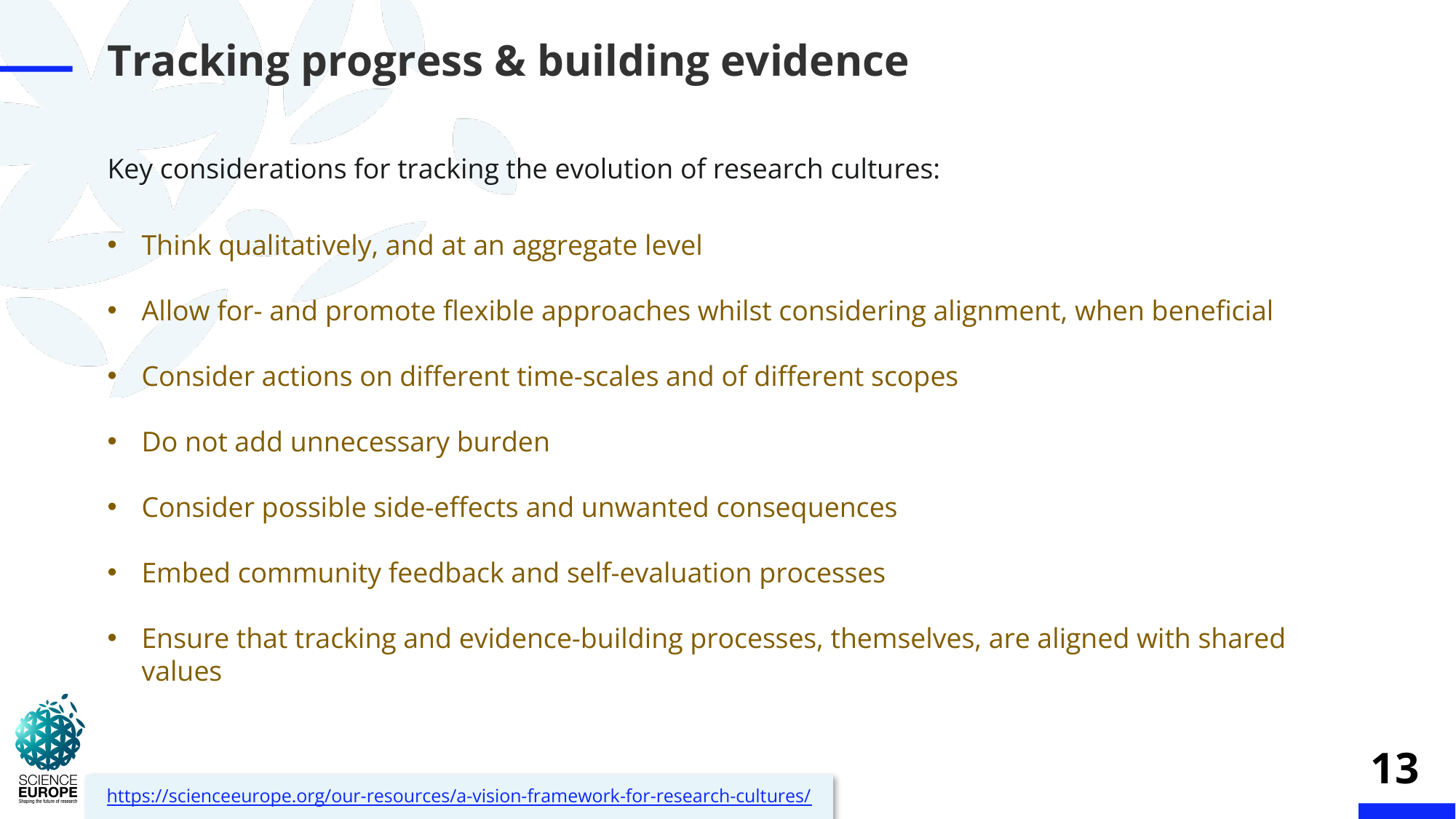

# Tracking progress & building evidence
Key considerations for tracking the evolution of research cultures:

Think qualitatively, and at an aggregate level

Allow for- and promote flexible approaches whilst considering alignment, when beneficial

Consider actions on different time-scales and of different scopes

Do not add unnecessary burden

Consider possible side-effects and unwanted consequences

Embed community feedback and self-evaluation processes

Ensure that tracking and evidence-building processes, themselves, are aligned with shared values

13

https://scienceeurope.org/our-resources/a-vision-framework-for-research-cultures/